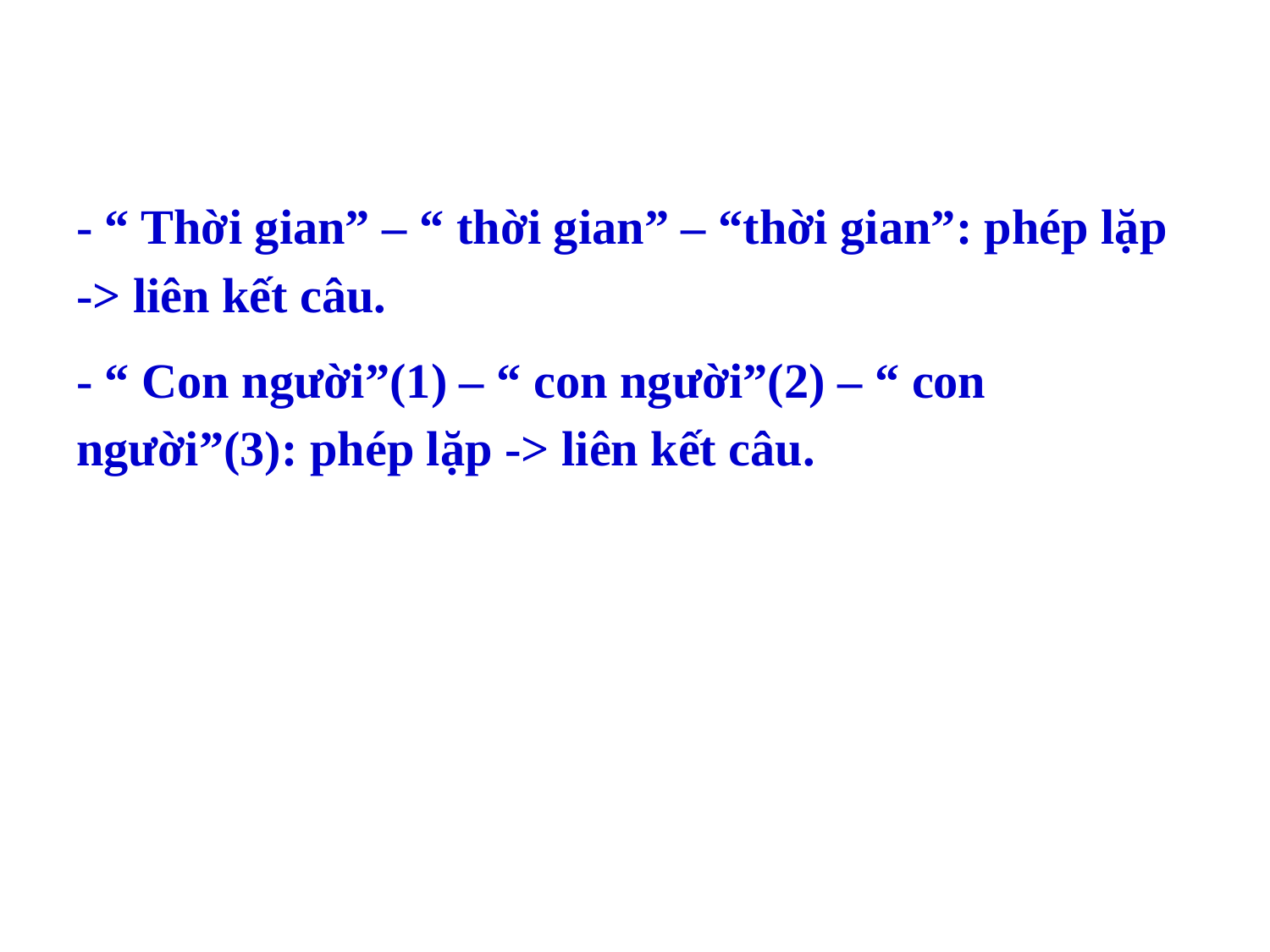

- “ Thời gian” – “ thời gian” – “thời gian”: phép lặp -> liên kết câu.
- “ Con người”(1) – “ con người”(2) – “ con người”(3): phép lặp -> liên kết câu.